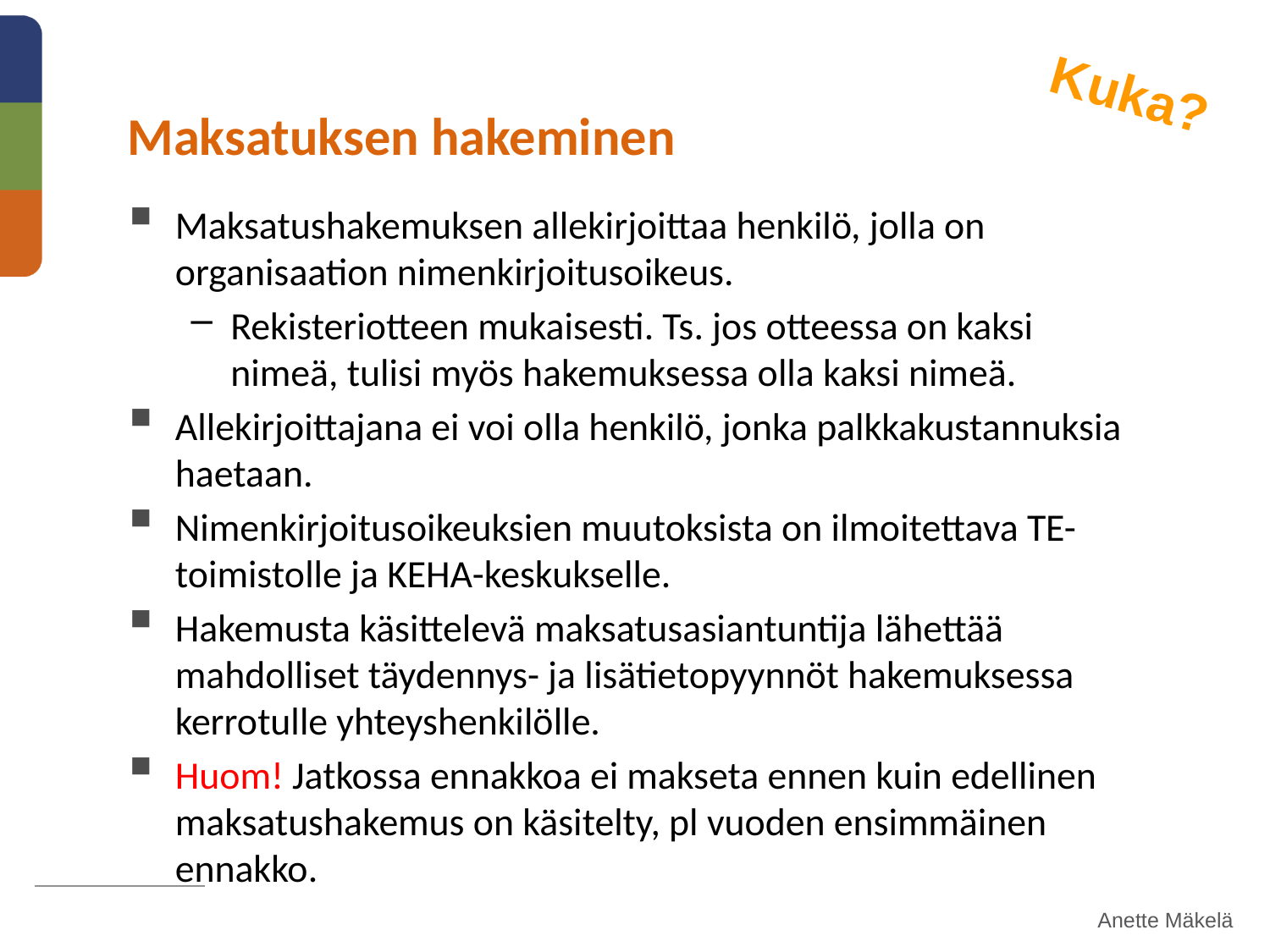

Kuka?
# Maksatuksen hakeminen
Maksatushakemuksen allekirjoittaa henkilö, jolla on organisaation nimenkirjoitusoikeus.
Rekisteriotteen mukaisesti. Ts. jos otteessa on kaksi nimeä, tulisi myös hakemuksessa olla kaksi nimeä.
Allekirjoittajana ei voi olla henkilö, jonka palkkakustannuksia haetaan.
Nimenkirjoitusoikeuksien muutoksista on ilmoitettava TE-toimistolle ja KEHA-keskukselle.
Hakemusta käsittelevä maksatusasiantuntija lähettää mahdolliset täydennys- ja lisätietopyynnöt hakemuksessa kerrotulle yhteyshenkilölle.
Huom! Jatkossa ennakkoa ei makseta ennen kuin edellinen maksatushakemus on käsitelty, pl vuoden ensimmäinen ennakko.

Anette Mäkelä